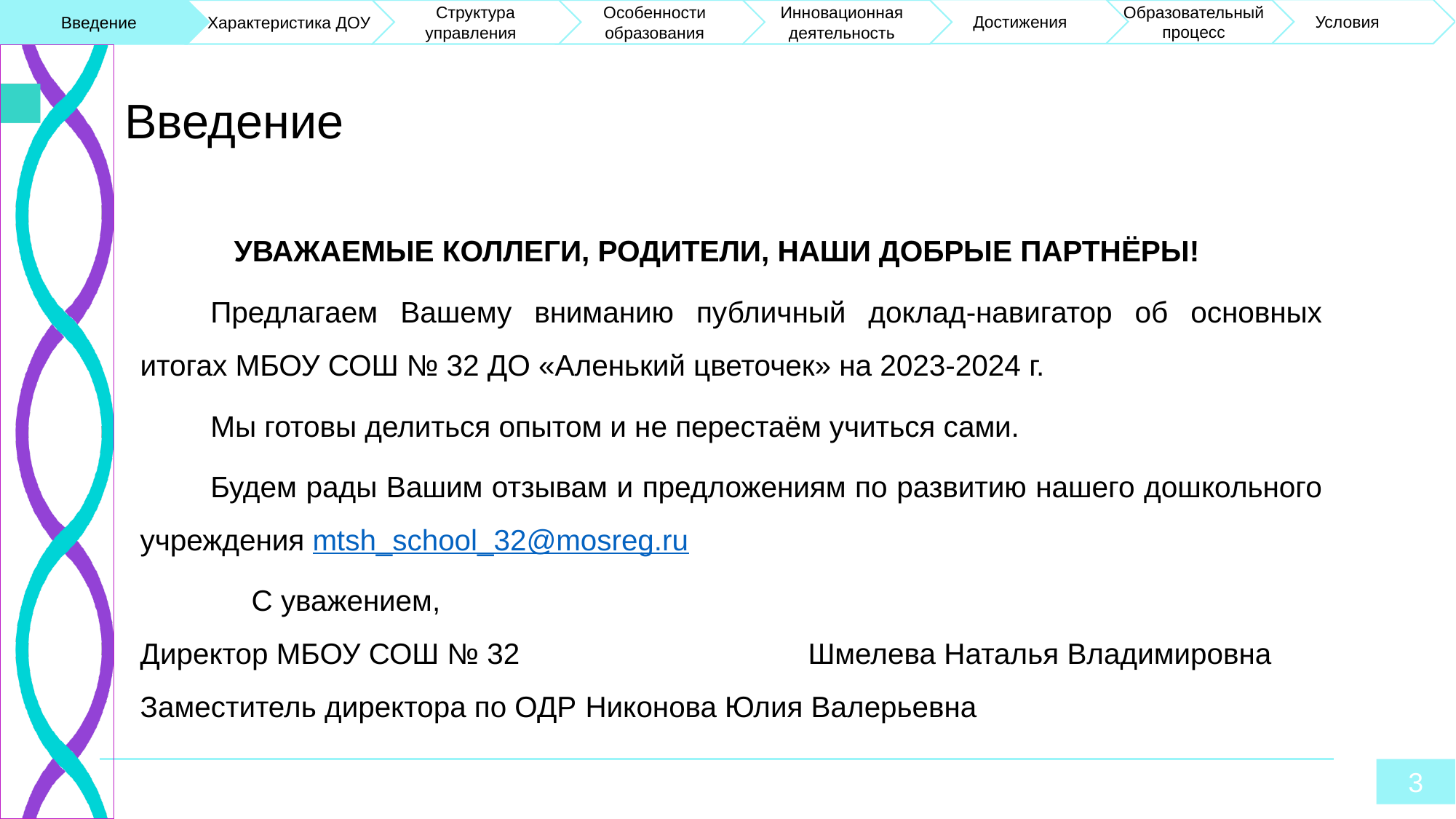

Характеристика ДОУ
  Структура управления
Особенности образования
Инновационная деятельность
Образовательный процесс
Достижения
Условия
Введение
# Введение

УВАЖАЕМЫЕ КОЛЛЕГИ, РОДИТЕЛИ, НАШИ ДОБРЫЕ ПАРТНЁРЫ!
Предлагаем Вашему вниманию публичный доклад-навигатор об основных итогах МБОУ СОШ № 32 ДО «Аленький цветочек» на 2023-2024 г.
Мы готовы делиться опытом и не перестаём учиться сами.
Будем рады Вашим отзывам и предложениям по развитию нашего дошкольного учреждения mtsh_school_32@mosreg.ru
  	С уважением,
	Директор МБОУ СОШ № 32                                   	Шмелева Наталья Владимировна
	Заместитель директора по ОДР 			Никонова Юлия Валерьевна
3